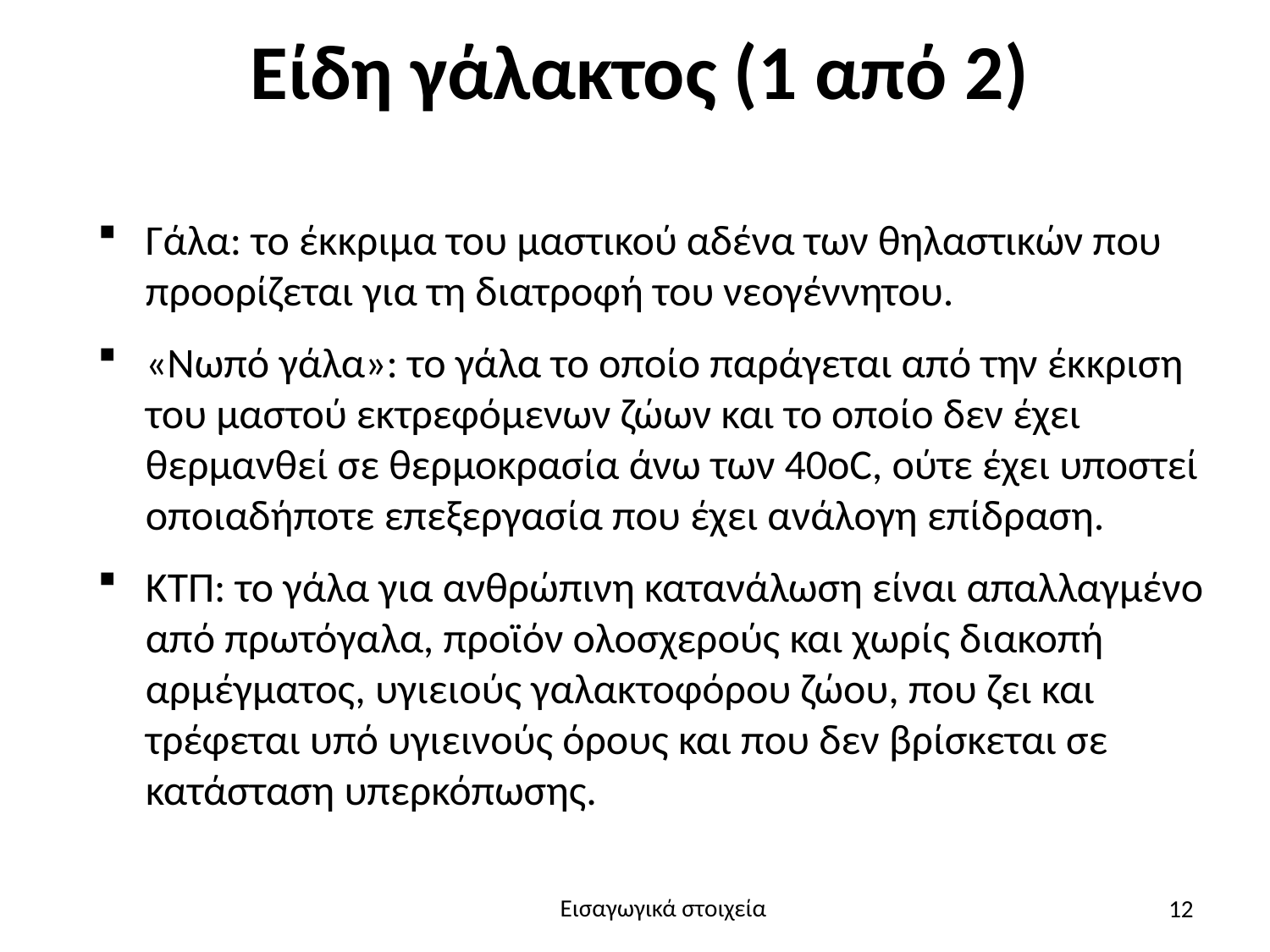

# Είδη γάλακτος (1 από 2)
Γάλα: το έκκριμα του μαστικού αδένα των θηλαστικών που προορίζεται για τη διατροφή του νεογέννητου.
«Νωπό γάλα»: το γάλα το οποίο παράγεται από την έκκριση του μαστού εκτρεφόμενων ζώων και το οποίο δεν έχει θερμανθεί σε θερμοκρασία άνω των 40οC, ούτε έχει υποστεί οποιαδήποτε επεξεργασία που έχει ανάλογη επίδραση.
ΚΤΠ: το γάλα για ανθρώπινη κατανάλωση είναι απαλλαγμένο από πρωτόγαλα, προϊόν ολοσχερούς και χωρίς διακοπή αρμέγματος, υγιειούς γαλακτοφόρου ζώου, που ζει και τρέφεται υπό υγιεινούς όρους και που δεν βρίσκεται σε κατάσταση υπερκόπωσης.

12
Εισαγωγικά στοιχεία